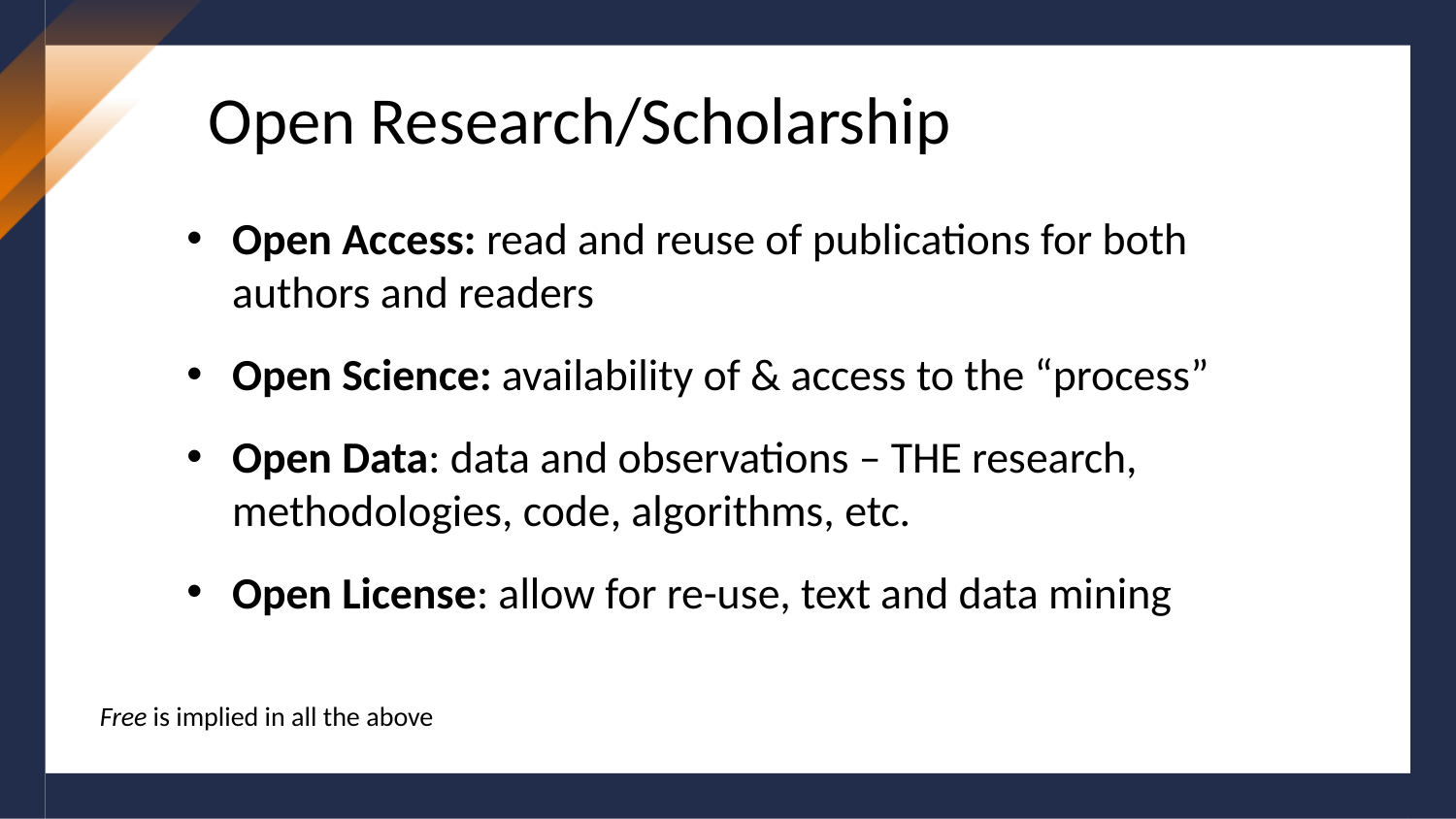

# Open Research/Scholarship
Open Access: read and reuse of publications for both authors and readers

Open Science: availability of & access to the “process”

Open Data: data and observations – THE research, methodologies, code, algorithms, etc.

Open License: allow for re-use, text and data mining

Free is implied in all the above